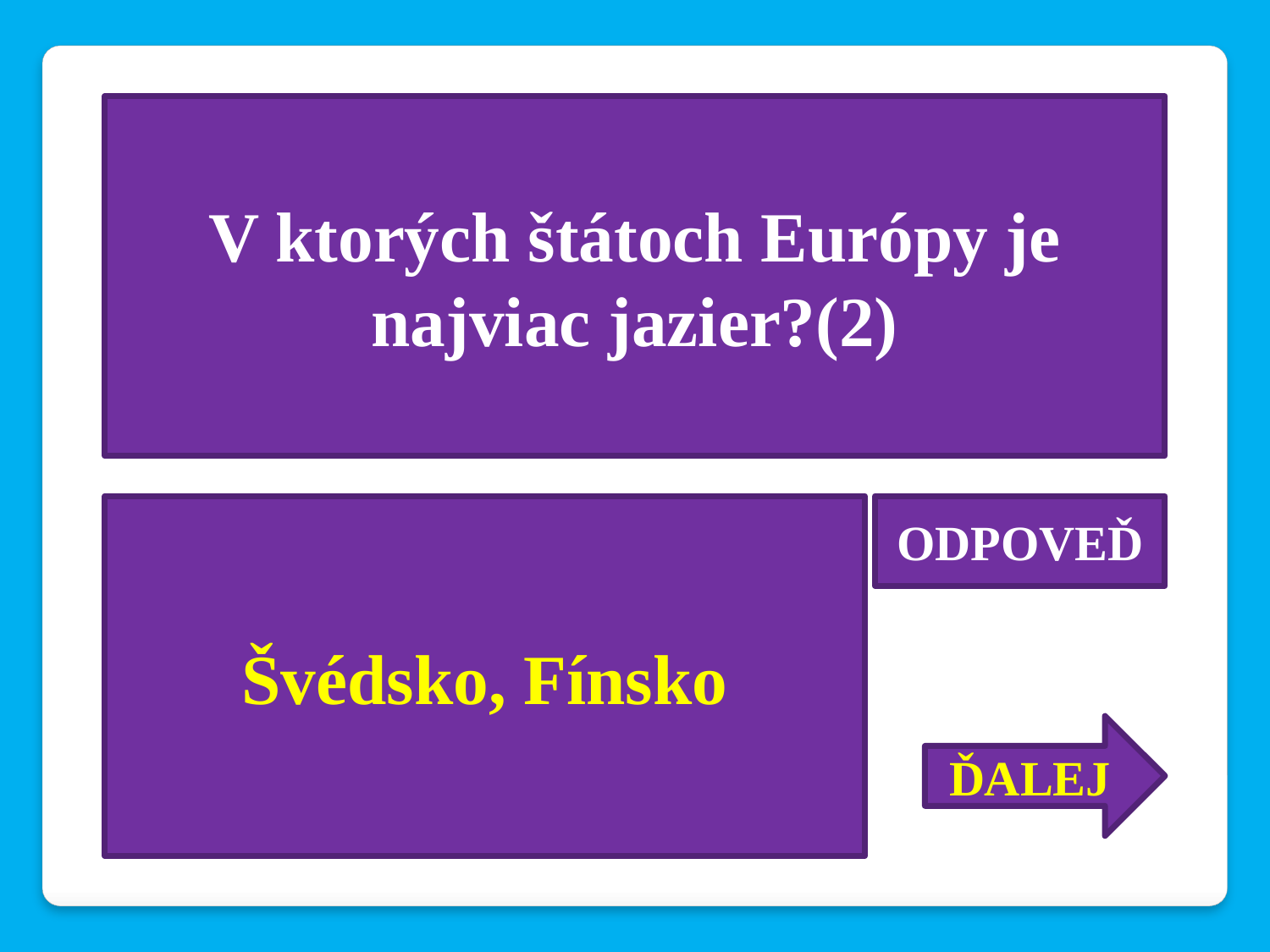

V ktorých štátoch Európy je najviac jazier?(2)
Švédsko, Fínsko
ODPOVEĎ
ĎALEJ